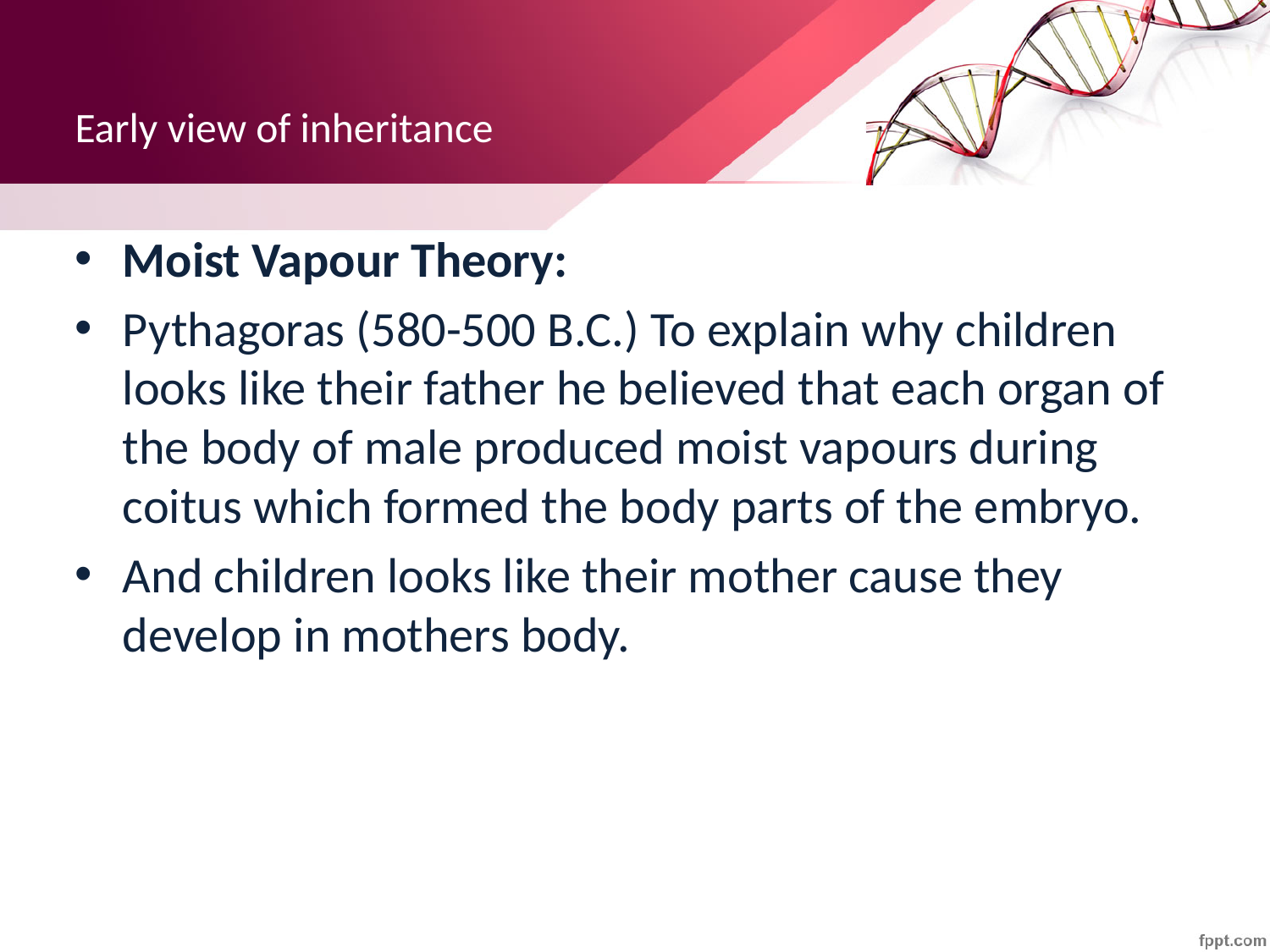

# Early view of inheritance
Moist Vapour Theory:
Pythagoras (580-500 B.C.) To explain why children looks like their father he believed that each organ of the body of male produced moist vapours during coitus which formed the body parts of the embryo.
And children looks like their mother cause they develop in mothers body.